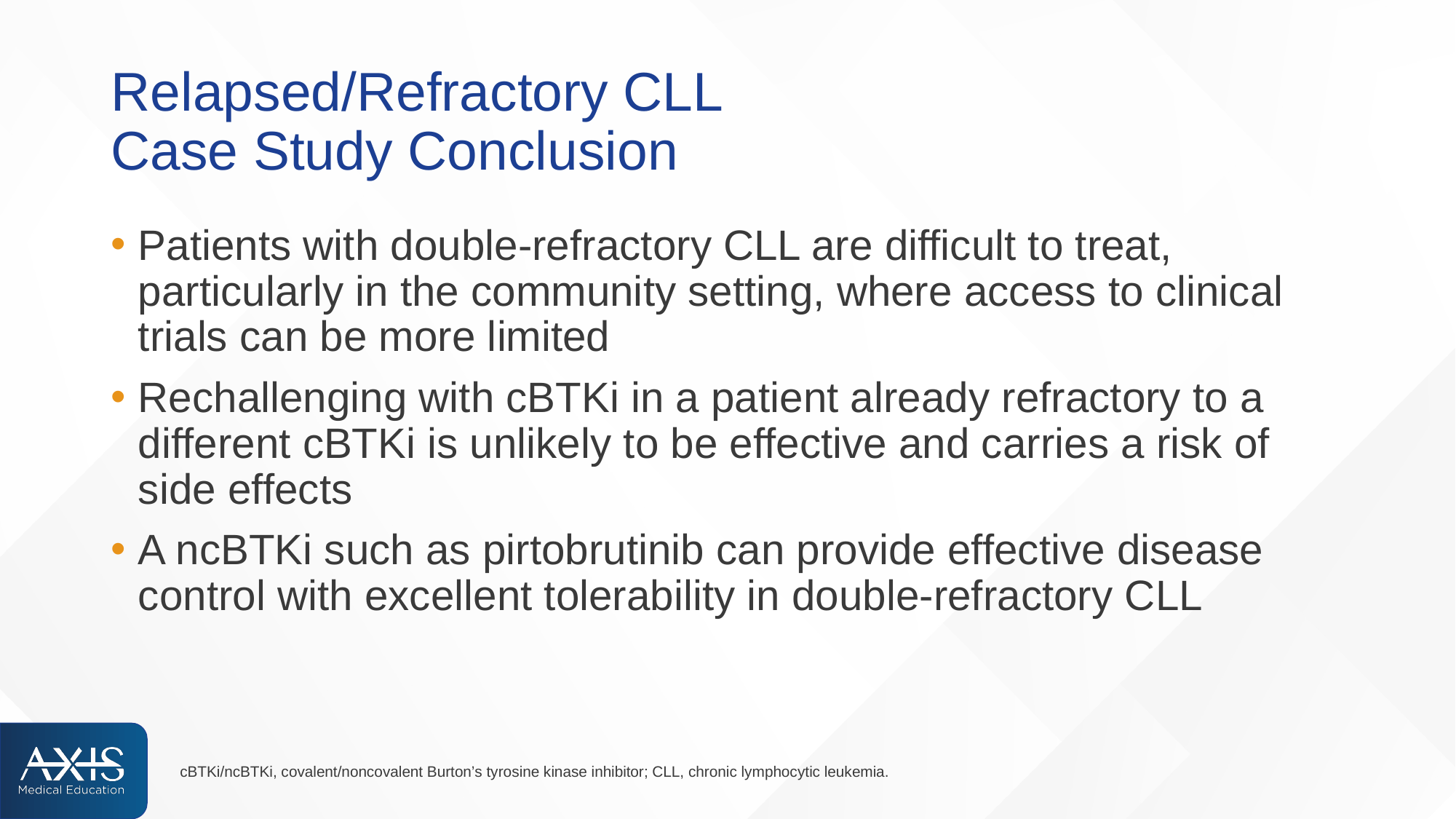

# Relapsed/Refractory CLL Case Study Conclusion
Patients with double-refractory CLL are difficult to treat, particularly in the community setting, where access to clinical trials can be more limited
Rechallenging with cBTKi in a patient already refractory to a different cBTKi is unlikely to be effective and carries a risk of side effects
A ncBTKi such as pirtobrutinib can provide effective disease control with excellent tolerability in double-refractory CLL
cBTKi/ncBTKi, covalent/noncovalent Burton’s tyrosine kinase inhibitor; CLL, chronic lymphocytic leukemia.